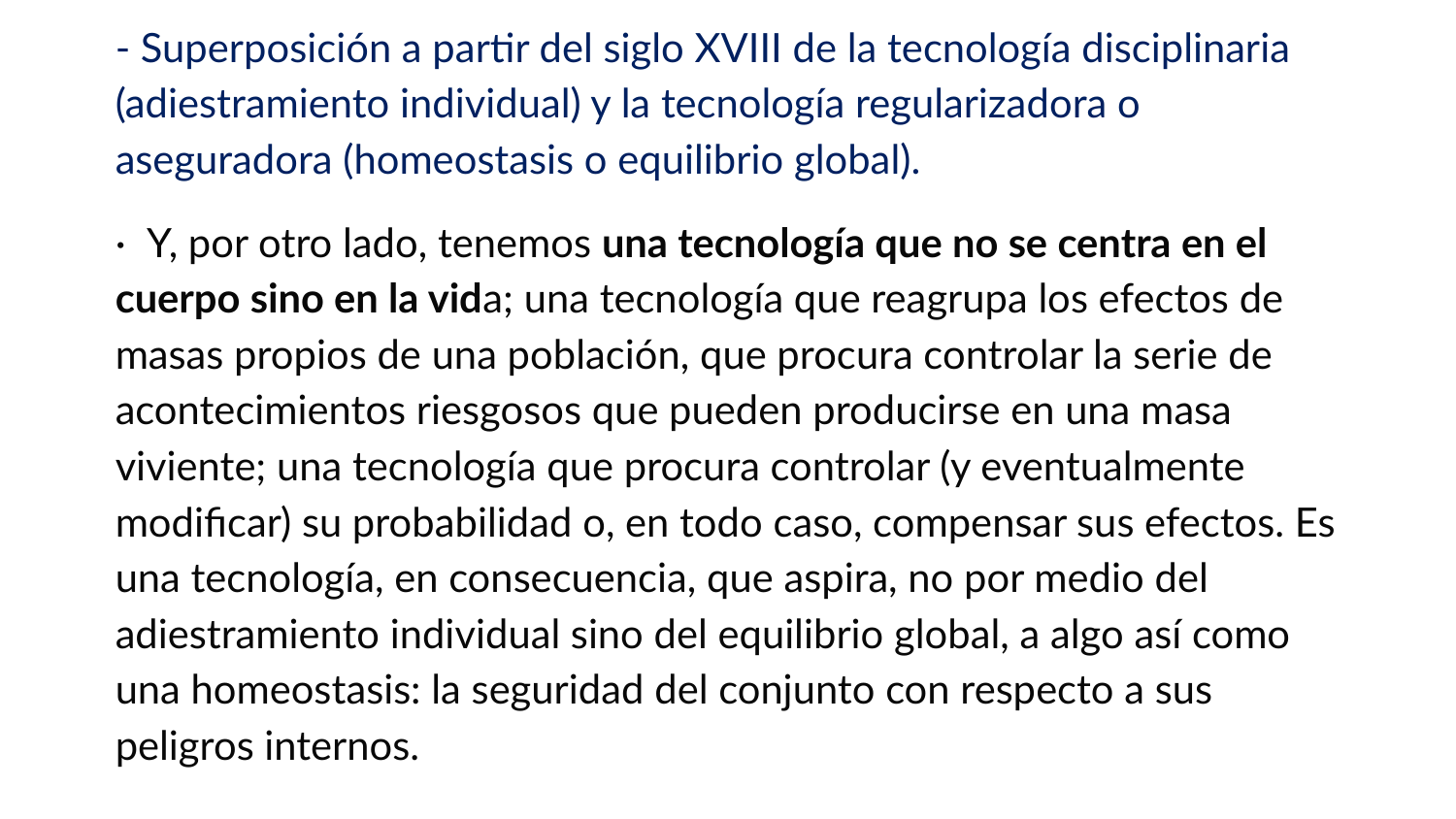

- Superposición a partir del siglo XVIII de la tecnología disciplinaria (adiestramiento individual) y la tecnología regularizadora o aseguradora (homeostasis o equilibrio global).

·  Y, por otro lado, tenemos una tecnología que no se centra en el cuerpo sino en la vida; una tecnología que reagrupa los efectos de masas propios de una población, que procura controlar la serie de acontecimientos riesgosos que pueden producirse en una masa viviente; una tecnología que procura controlar (y eventualmente modificar) su probabilidad o, en todo caso, compensar sus efectos. Es una tecnología, en consecuencia, que aspira, no por medio del adiestramiento individual sino del equilibrio global, a algo así como una homeostasis: la seguridad del conjunto con respecto a sus peligros internos.